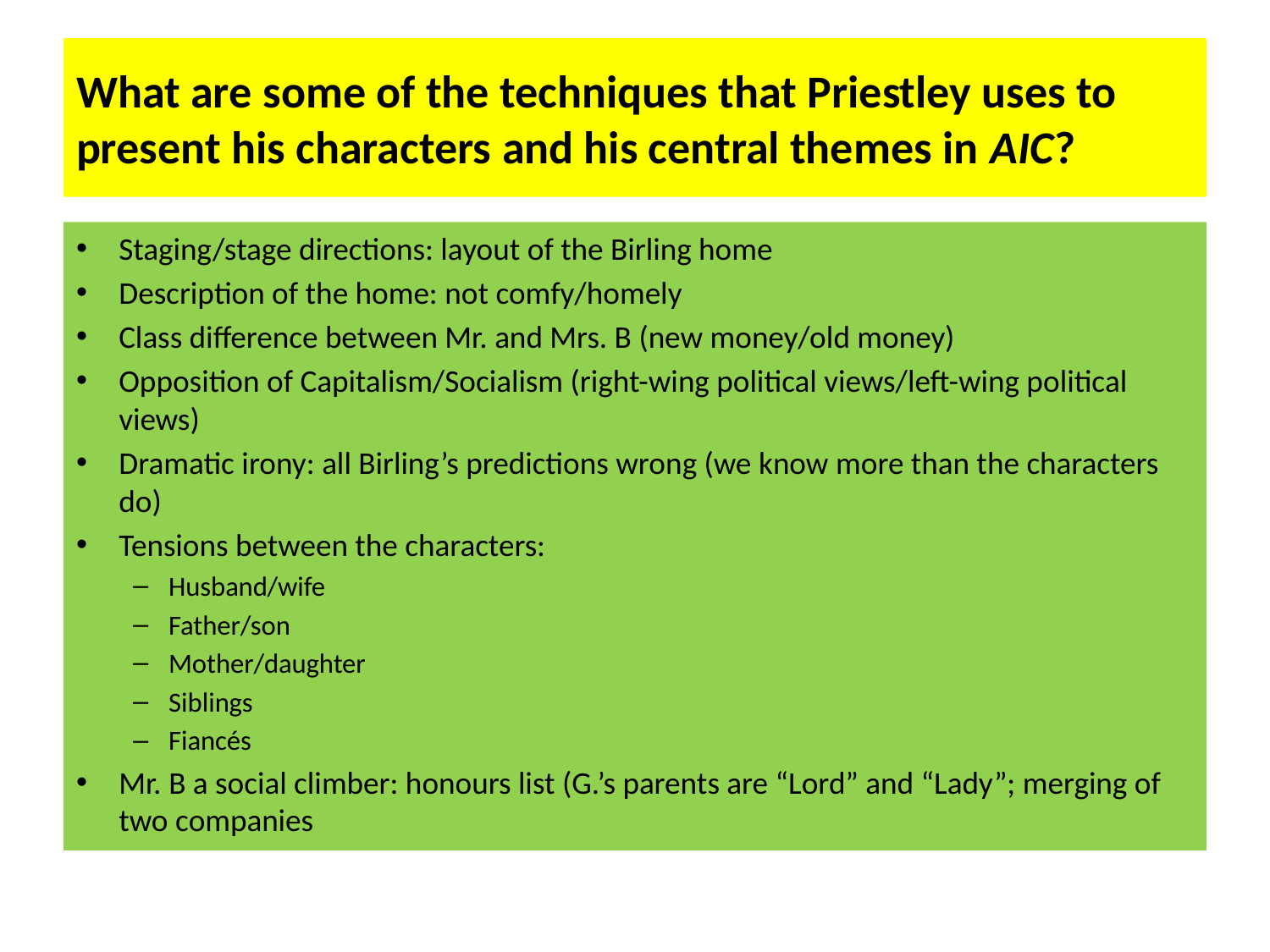

# What are some of the techniques that Priestley uses to present his characters and his central themes in AIC?
Staging/stage directions: layout of the Birling home
Description of the home: not comfy/homely
Class difference between Mr. and Mrs. B (new money/old money)
Opposition of Capitalism/Socialism (right-wing political views/left-wing political views)
Dramatic irony: all Birling’s predictions wrong (we know more than the characters do)
Tensions between the characters:
Husband/wife
Father/son
Mother/daughter
Siblings
Fiancés
Mr. B a social climber: honours list (G.’s parents are “Lord” and “Lady”; merging of two companies